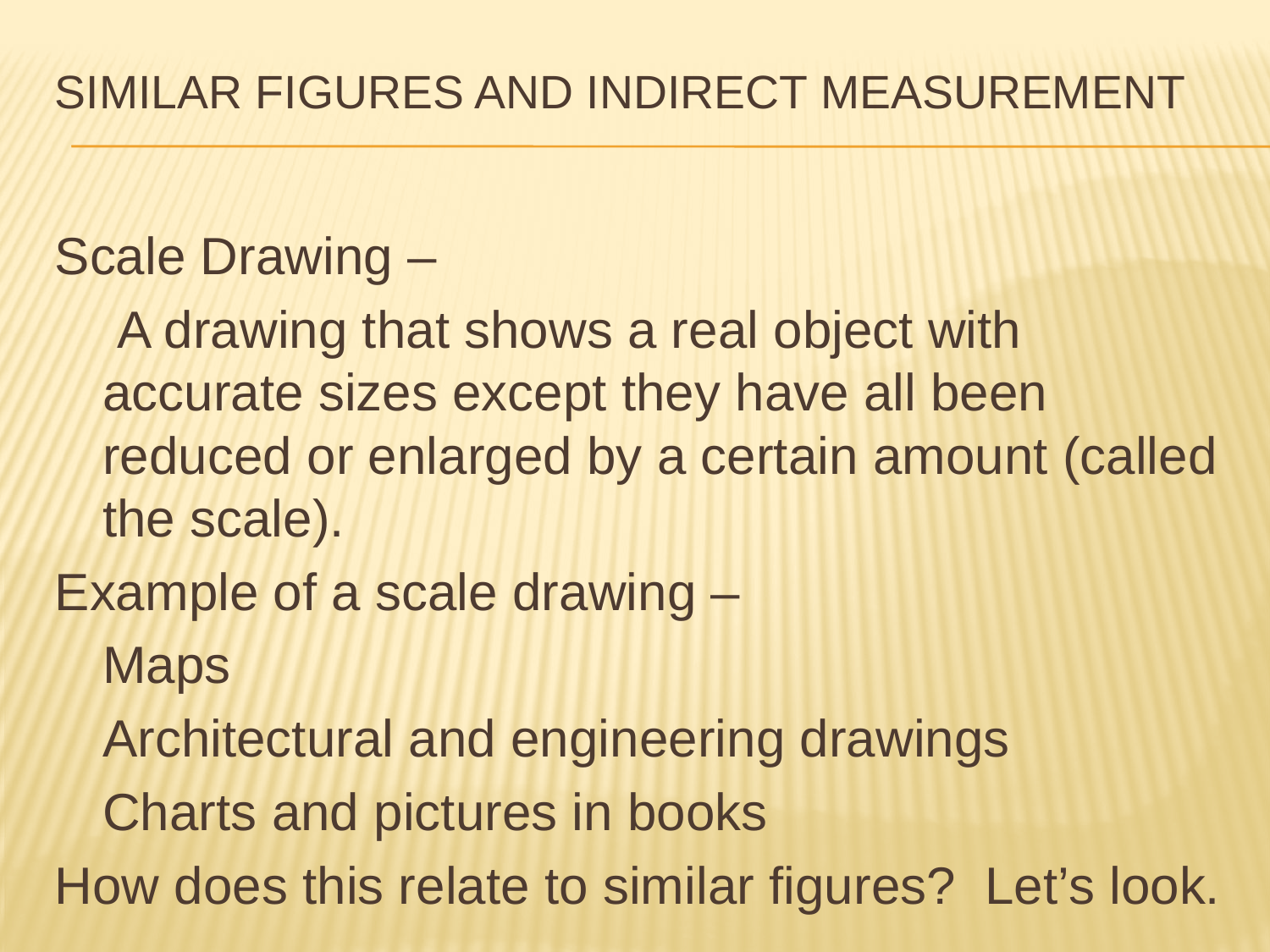

# Similar Figures and Indirect Measurement
Scale Drawing –
	 A drawing that shows a real object with accurate sizes except they have all been reduced or enlarged by a certain amount (called the scale).
Example of a scale drawing –
	Maps
	Architectural and engineering drawings
	Charts and pictures in books
How does this relate to similar figures?  Let’s look.